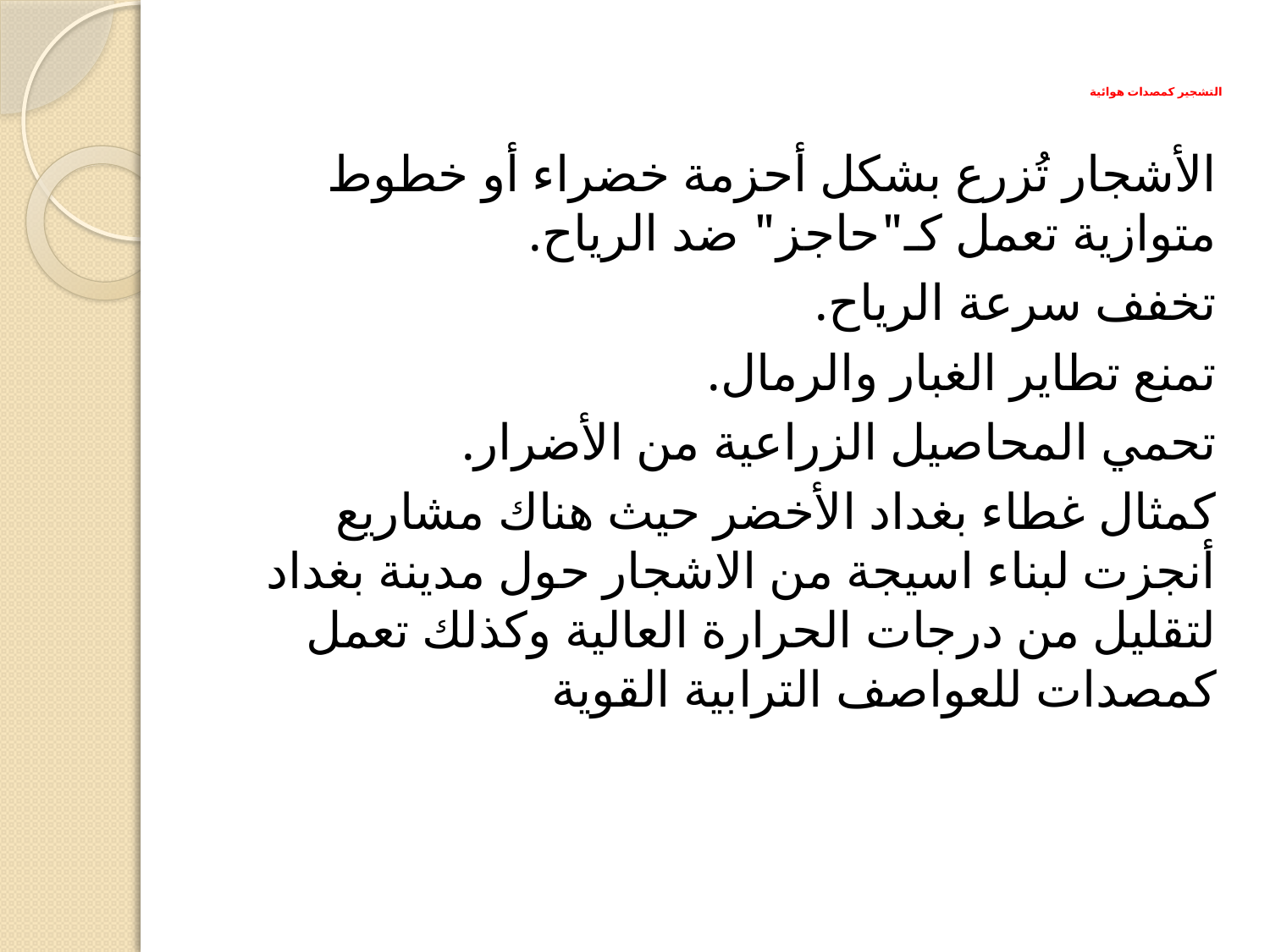

# التشجير كمصدات هوائية ️
الأشجار تُزرع بشكل أحزمة خضراء أو خطوط متوازية تعمل كـ"حاجز" ضد الرياح.
تخفف سرعة الرياح.
تمنع تطاير الغبار والرمال.
تحمي المحاصيل الزراعية من الأضرار.
كمثال غطاء بغداد الأخضر حيث هناك مشاريع أنجزت لبناء اسيجة من الاشجار حول مدينة بغداد لتقليل من درجات الحرارة العالية وكذلك تعمل كمصدات للعواصف الترابية القوية